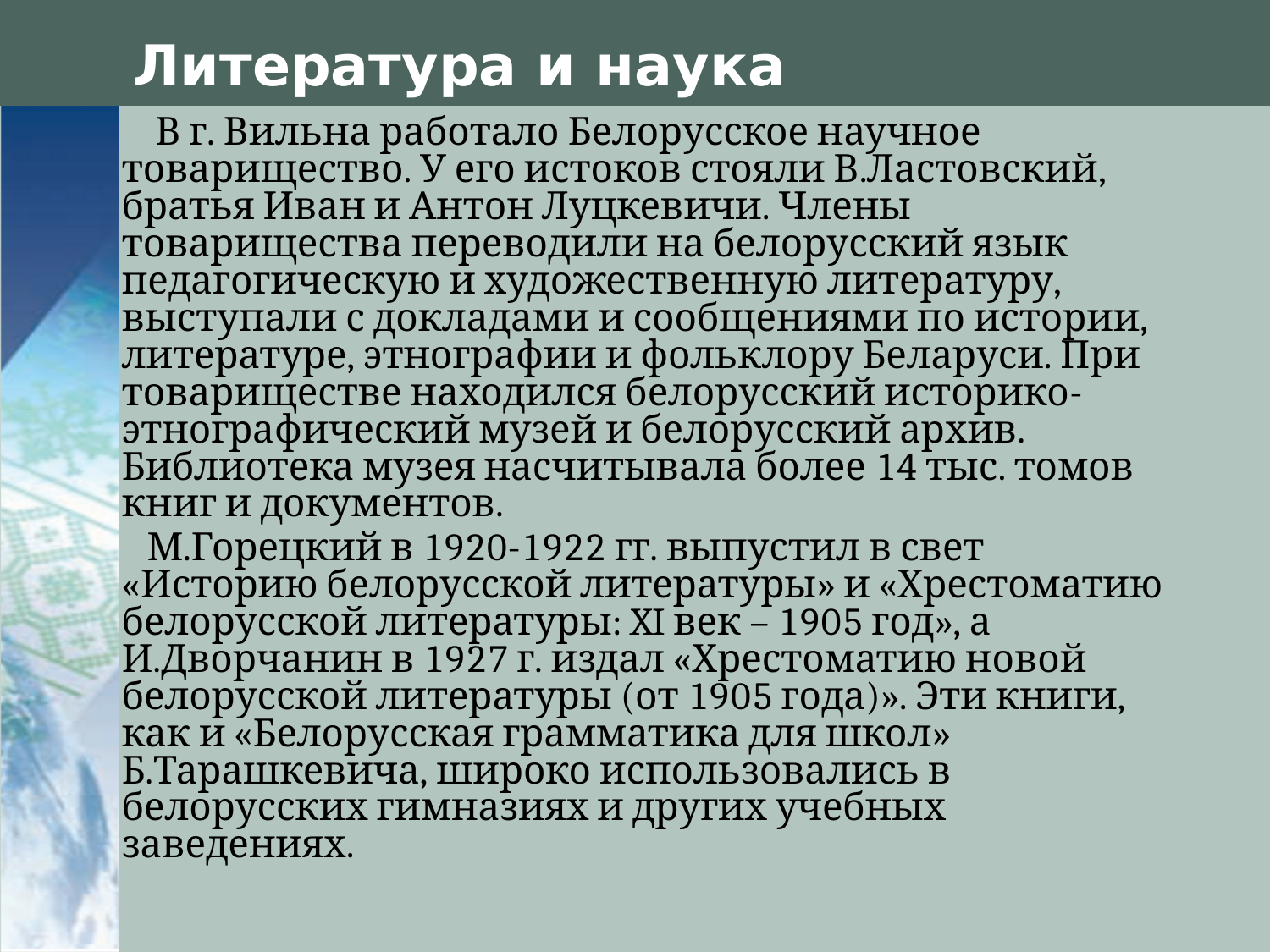

# Литература и наука
 В г. Вильна работало Белорусское научное товарищество. У его истоков стояли В.Ластовский, братья Иван и Антон Луцкевичи. Члены товарищества переводили на белорусский язык педагогическую и художественную литературу, выступали с докладами и сообщениями по истории, литературе, этнографии и фольклору Беларуси. При товариществе находился белорусский историко-этнографический музей и белорусский архив. Библиотека музея насчитывала более 14 тыс. томов книг и документов.
М.Горецкий в 1920-1922 гг. выпустил в свет «Историю белорусской литературы» и «Хрестоматию белорусской литературы: XI век – 1905 год», а И.Дворчанин в 1927 г. издал «Хрестоматию новой белорусской литературы (от 1905 года)». Эти книги, как и «Белорусская грамматика для школ» Б.Тарашкевича, широко использовались в белорусских гимназиях и других учебных заведениях.